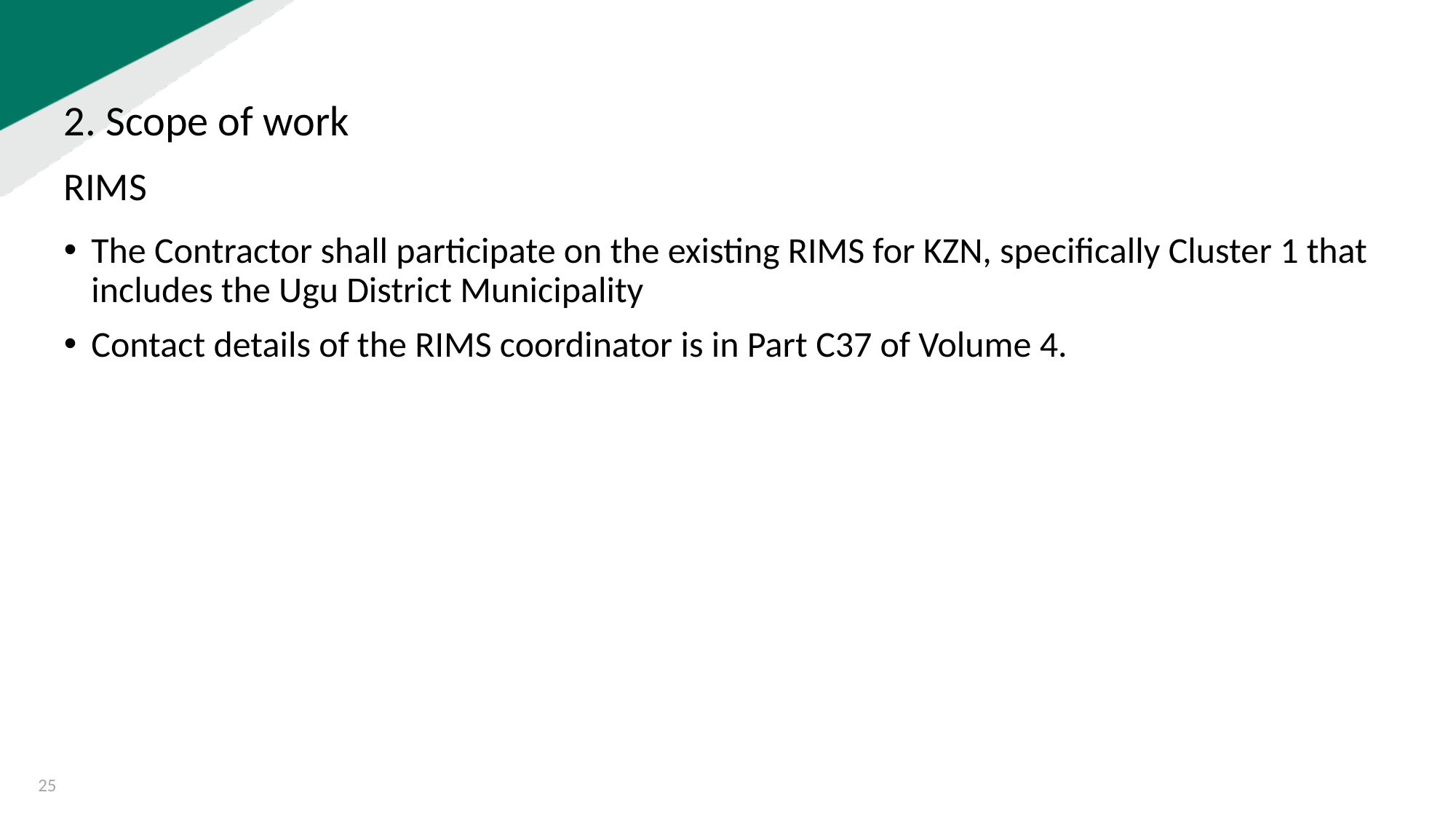

2. Scope of work
RIMS
The Contractor shall participate on the existing RIMS for KZN, specifically Cluster 1 that includes the Ugu District Municipality
Contact details of the RIMS coordinator is in Part C37 of Volume 4.